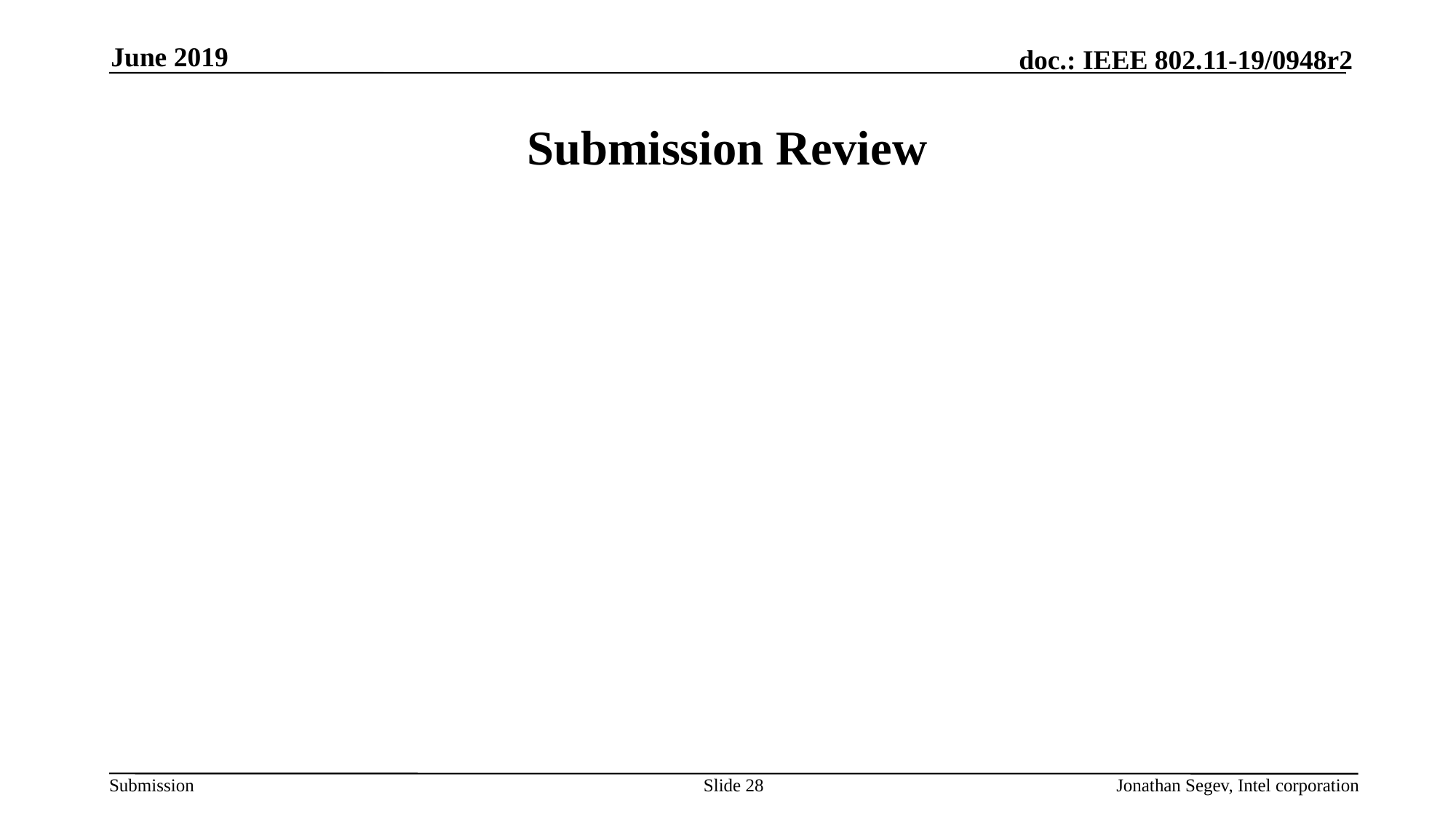

June 2019
# Submission Review

Slide 28
Jonathan Segev, Intel corporation